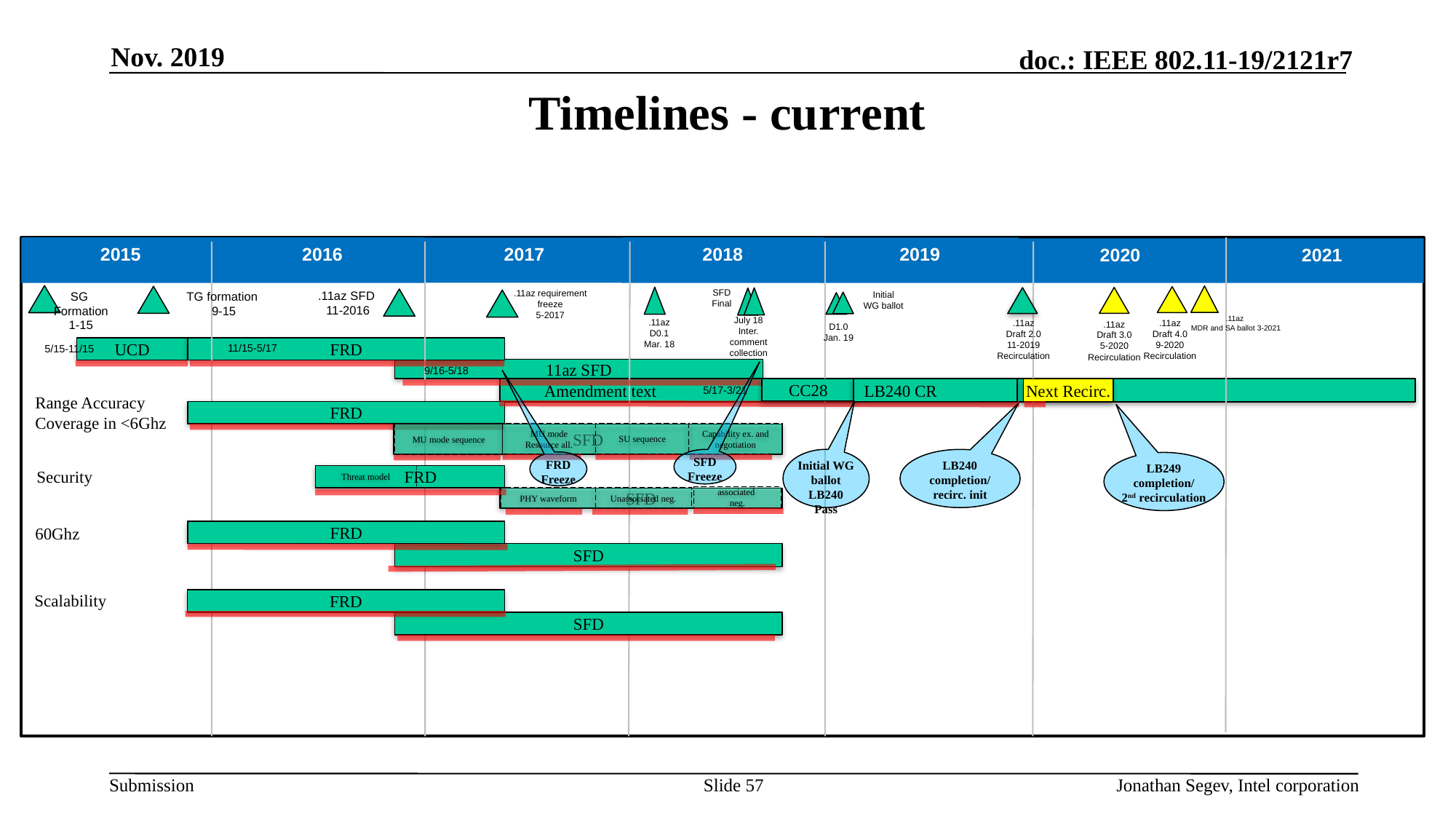

Nov. 2019
# Timelines - current
2015
2016
2018

2017
2019
2020
2021
SFD
Final
.11az requirement freeze
5-2017
.11az SFD
11-2016
SG
Formation
1-15
TG formation
9-15
Initial
WG ballot

.11az
 MDR and SA ballot 3-2021
July 18
Inter.
comment
collection
.11az
D0.1
Mar. 18
.11az
Draft 2.0
11-2019
Recirculation
.11az
Draft 4.0
9-2020
Recirculation
.11az
Draft 3.0
5-2020
Recirculation
D1.0
Jan. 19
11/15-5/17
5/15-11/15
UCD
FRD
9/16-5/18
11az SFD
        Amendment text
5/17-3/21
LB240 CR
Next Recirc.
CC28
Range Accuracy
Coverage in <6Ghz
FRD
MU mode sequence
MU mode
Resource all.
SU sequence
Capability ex. and negotiation
SFD
LB240 completion/
recirc. init
Initial WG ballot LB240 Pass
SFD Freeze
FRD Freeze
Threat model
     FRD
Security
associated
neg.
PHY waveform
Unassociated neg.
SFD
FRD
60Ghz
SFD
Scalability
FRD
SFD
LB249 completion/
2nd recirculation
Slide 57
Jonathan Segev, Intel corporation